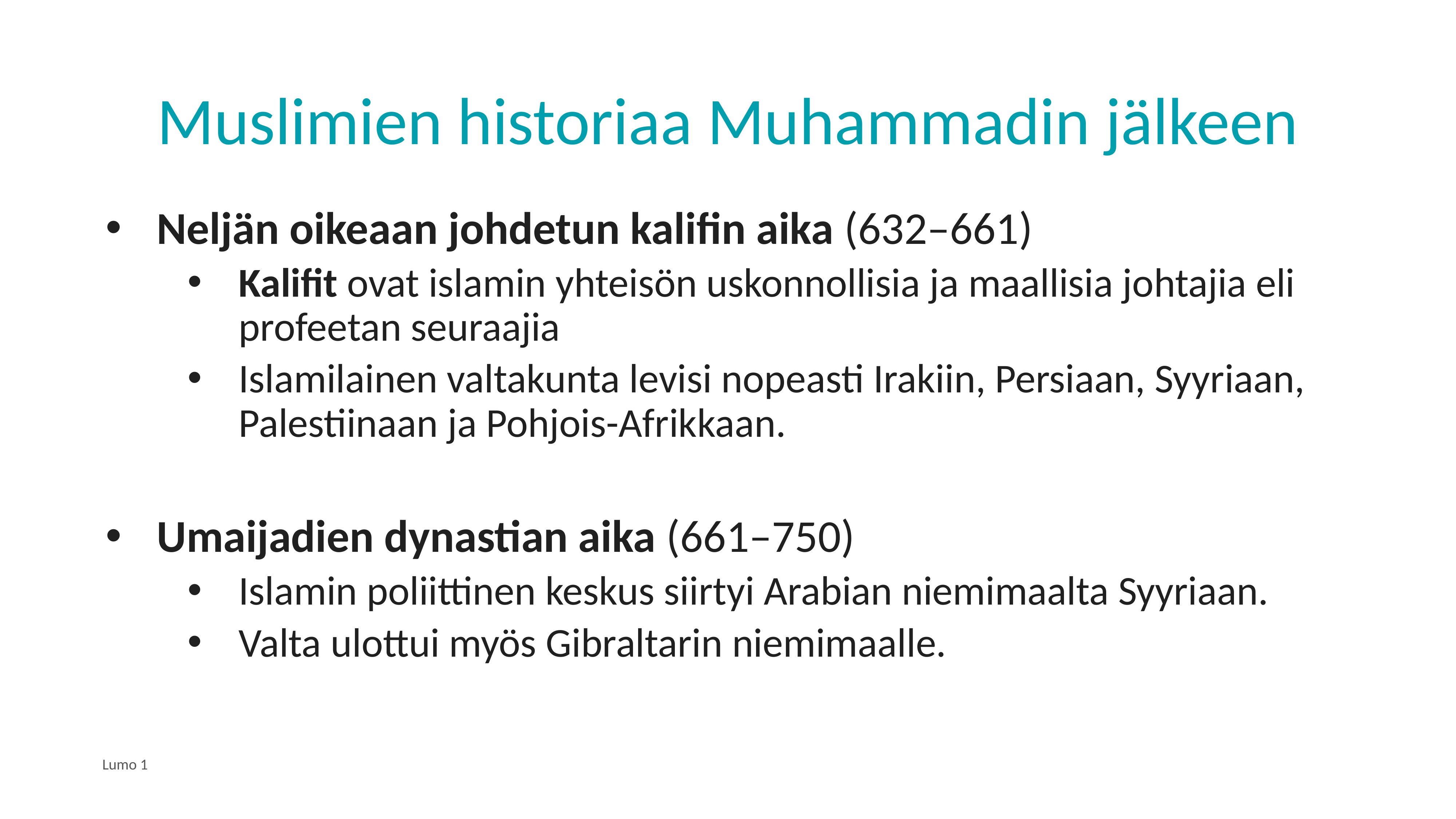

# Muslimien historiaa Muhammadin jälkeen
Neljän oikeaan johdetun kalifin aika (632–661)
Kalifit ovat islamin yhteisön uskonnollisia ja maallisia johtajia eli profeetan seuraajia
Islamilainen valtakunta levisi nopeasti Irakiin, Persiaan, Syyriaan, Palestiinaan ja Pohjois-Afrikkaan.

Umaijadien dynastian aika (661–750)
Islamin poliittinen keskus siirtyi Arabian niemimaalta Syyriaan.
Valta ulottui myös Gibraltarin niemimaalle.

Lumo 1